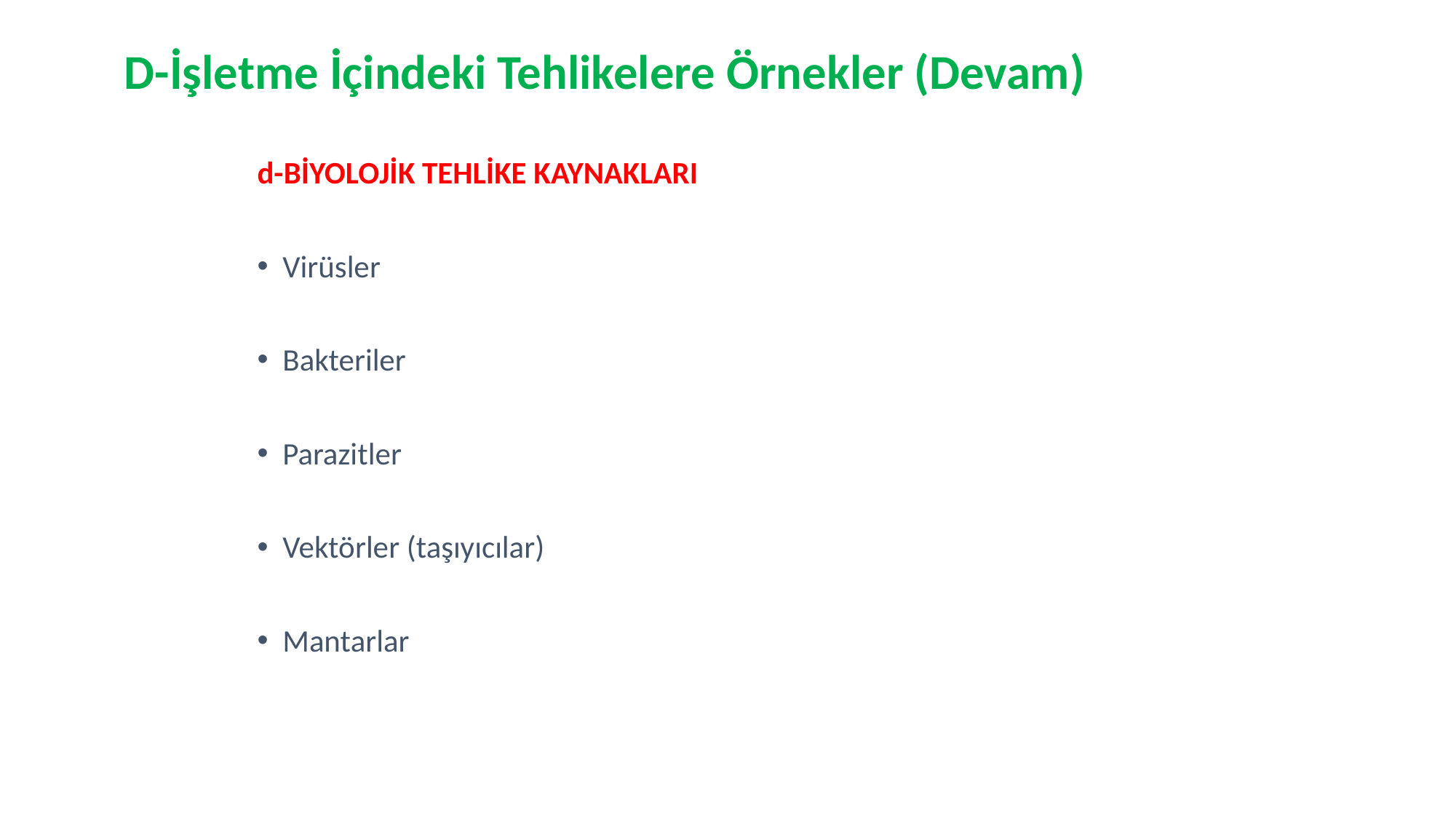

D-İşletme İçindeki Tehlikelere Örnekler (Devam)
d-BİYOLOJİK TEHLİKE KAYNAKLARI

Virüsler

Bakteriler

Parazitler

Vektörler (taşıyıcılar)

Mantarlar